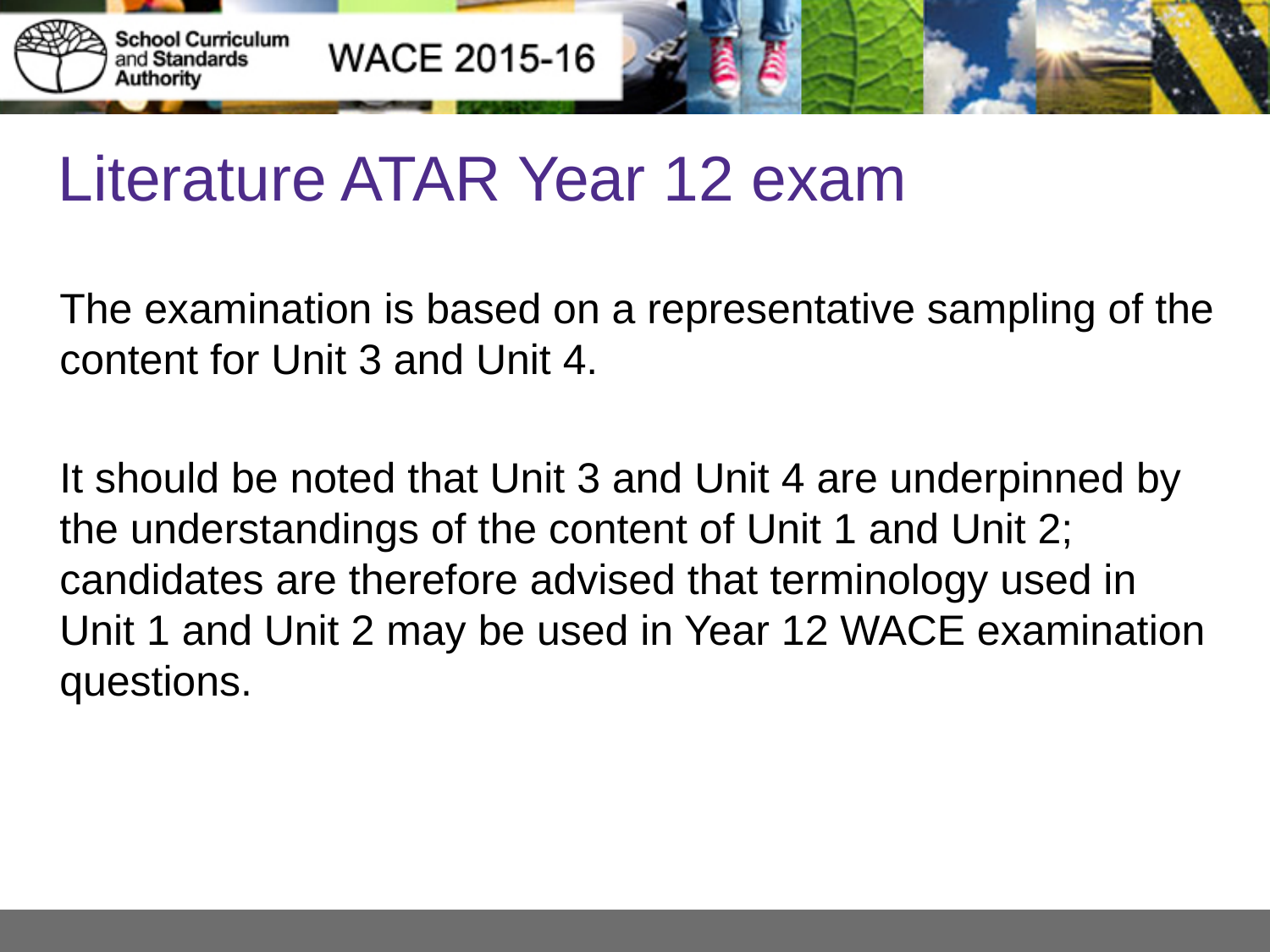

# Literature ATAR Year 12 exam
The examination is based on a representative sampling of the content for Unit 3 and Unit 4.

It should be noted that Unit 3 and Unit 4 are underpinned by the understandings of the content of Unit 1 and Unit 2; candidates are therefore advised that terminology used in Unit 1 and Unit 2 may be used in Year 12 WACE examination questions.
18